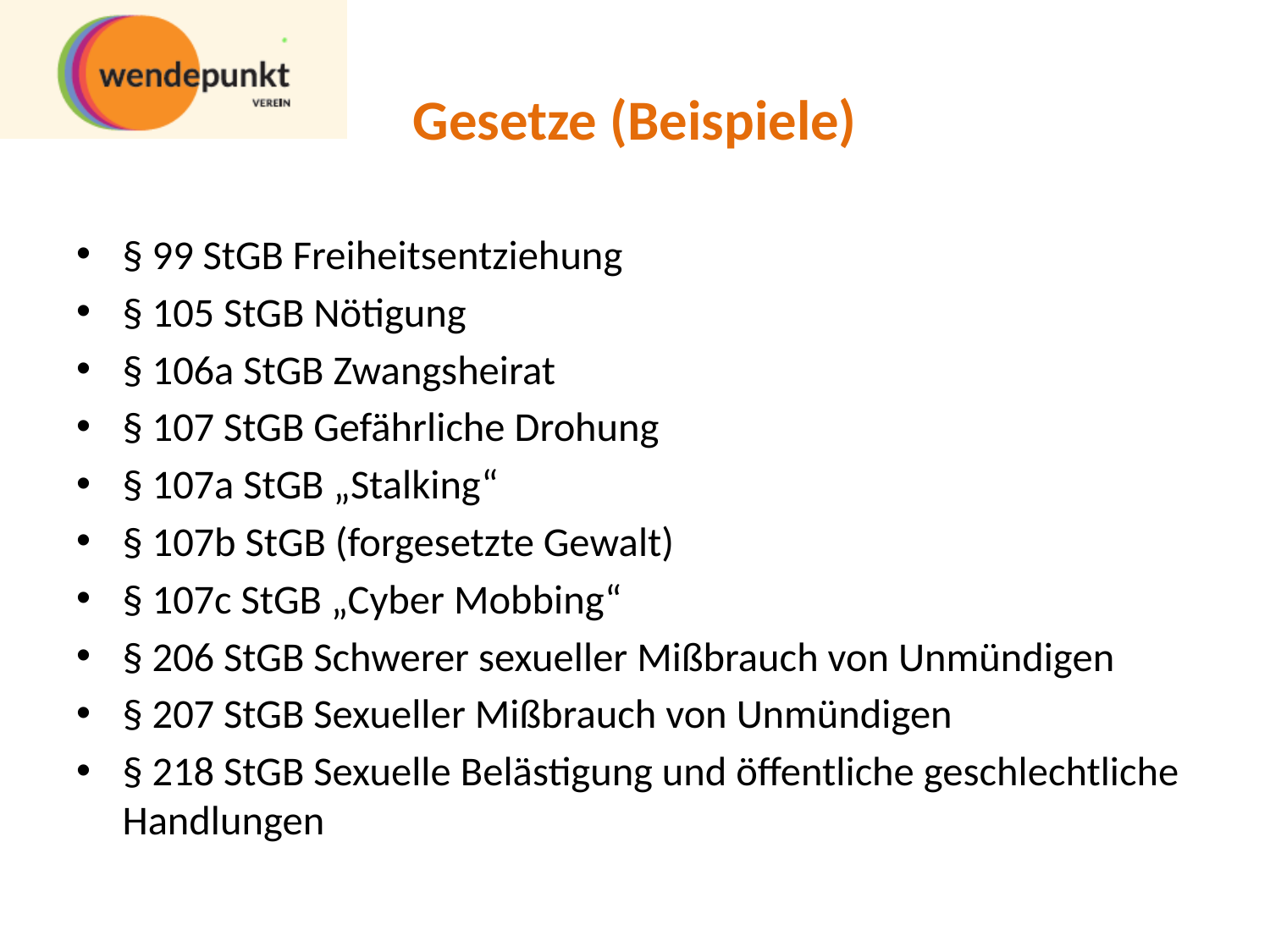

# Gesetze (Beispiele)
§ 99 StGB Freiheitsentziehung
§ 105 StGB Nötigung
§ 106a StGB Zwangsheirat
§ 107 StGB Gefährliche Drohung
§ 107a StGB „Stalking“
§ 107b StGB (forgesetzte Gewalt)
§ 107c StGB „Cyber Mobbing“
§ 206 StGB Schwerer sexueller Mißbrauch von Unmündigen
§ 207 StGB Sexueller Mißbrauch von Unmündigen
§ 218 StGB Sexuelle Belästigung und öffentliche geschlechtliche Handlungen